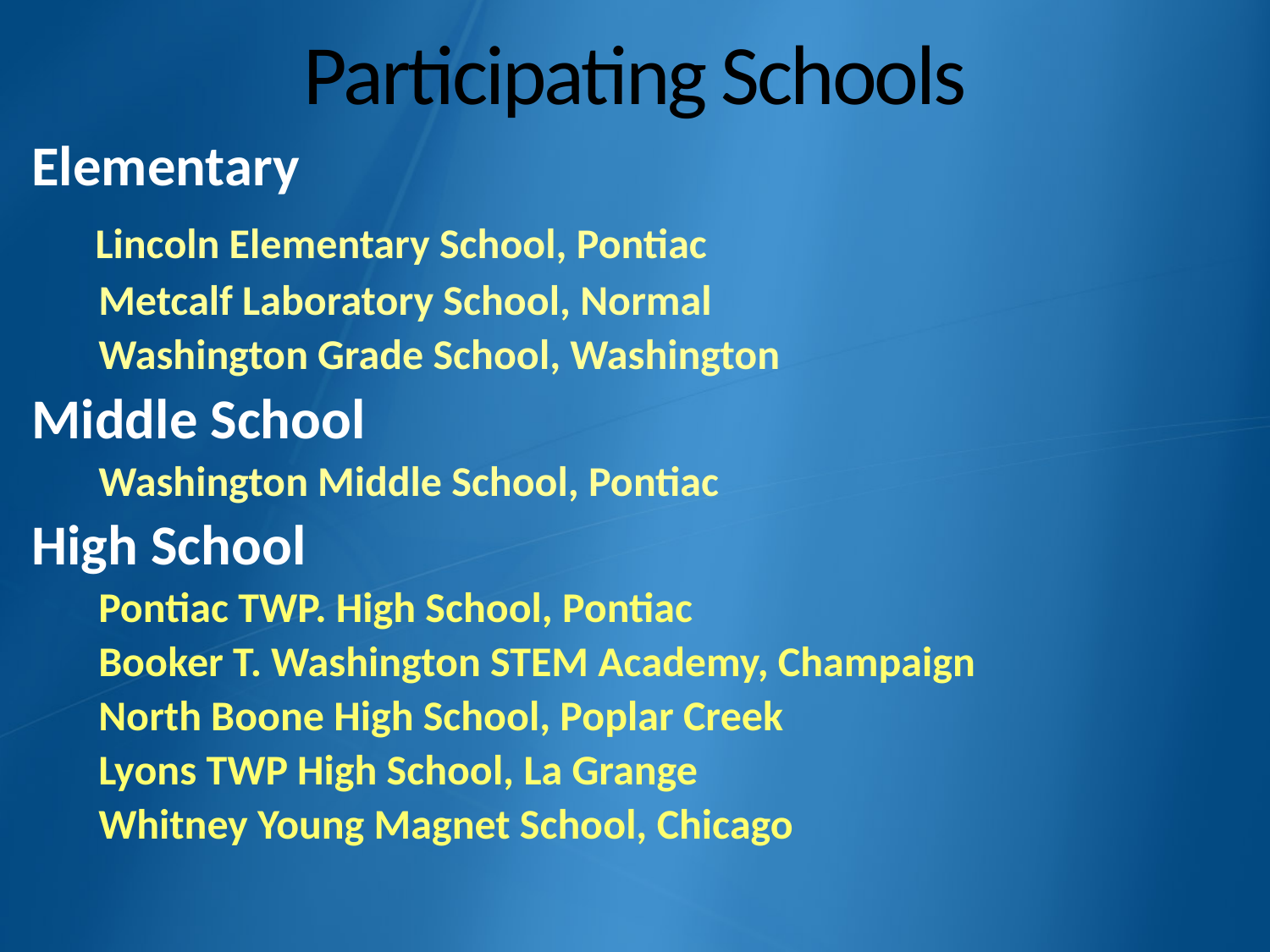

# Participating Schools
Elementary
     Lincoln Elementary School, Pontiac
       Metcalf Laboratory School, Normal
       Washington Grade School, Washington
Middle School
       Washington Middle School, Pontiac
High School
       Pontiac TWP. High School, Pontiac
       Booker T. Washington STEM Academy, Champaign
       North Boone High School, Poplar Creek
       Lyons TWP High School, La Grange
       Whitney Young Magnet School, Chicago